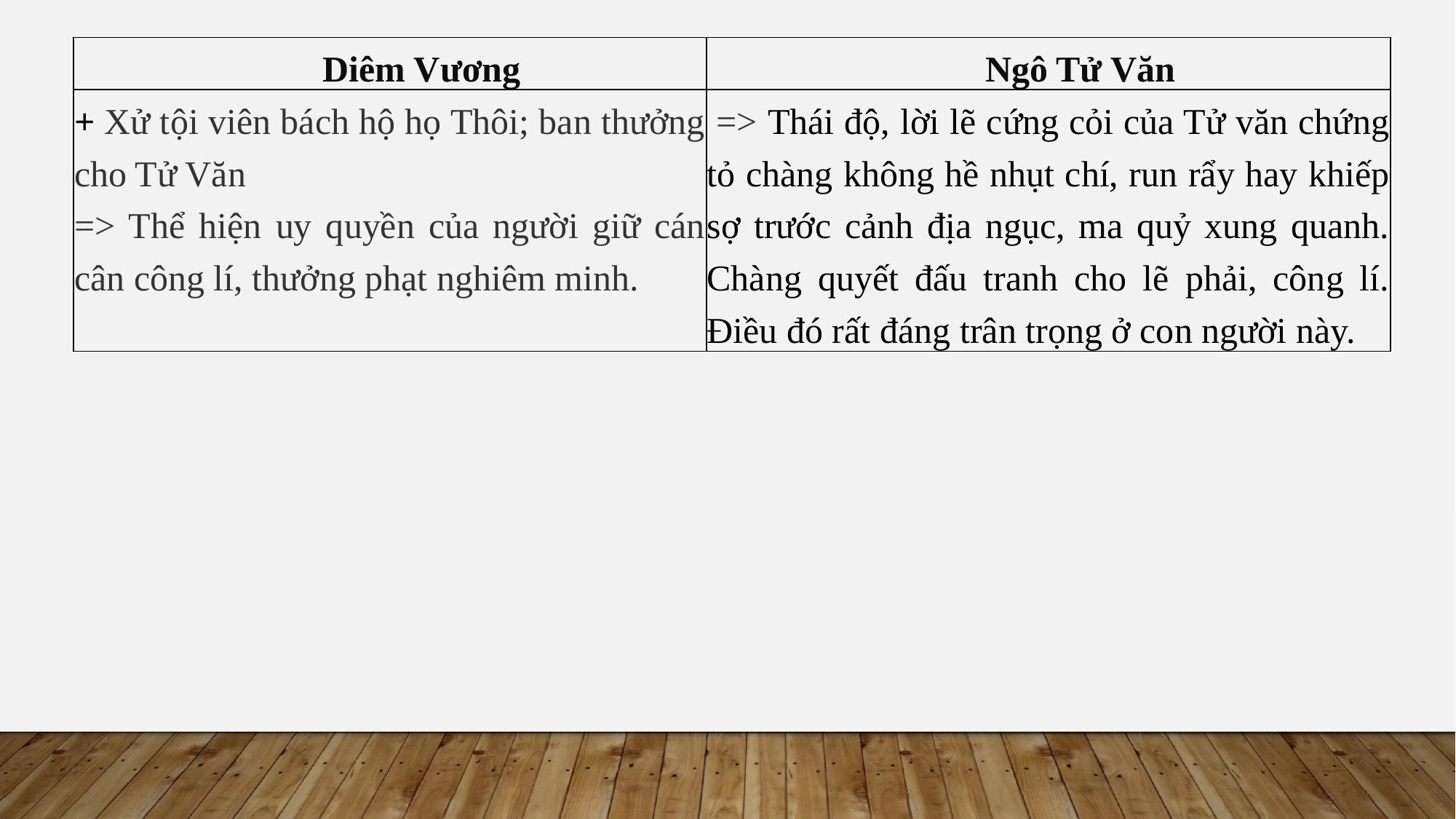

| Diêm Vương | Ngô Tử Văn |
| --- | --- |
| + Xử tội viên bách hộ họ Thôi; ban thưởng cho Tử Văn => Thể hiện uy quyền của người giữ cán cân công lí, thưởng phạt nghiêm minh. | => Thái độ, lời lẽ cứng cỏi của Tử văn chứng tỏ chàng không hề nhụt chí, run rẩy hay khiếp sợ trước cảnh địa ngục, ma quỷ xung quanh. Chàng quyết đấu tranh cho lẽ phải, công lí. Điều đó rất đáng trân trọng ở con người này. |